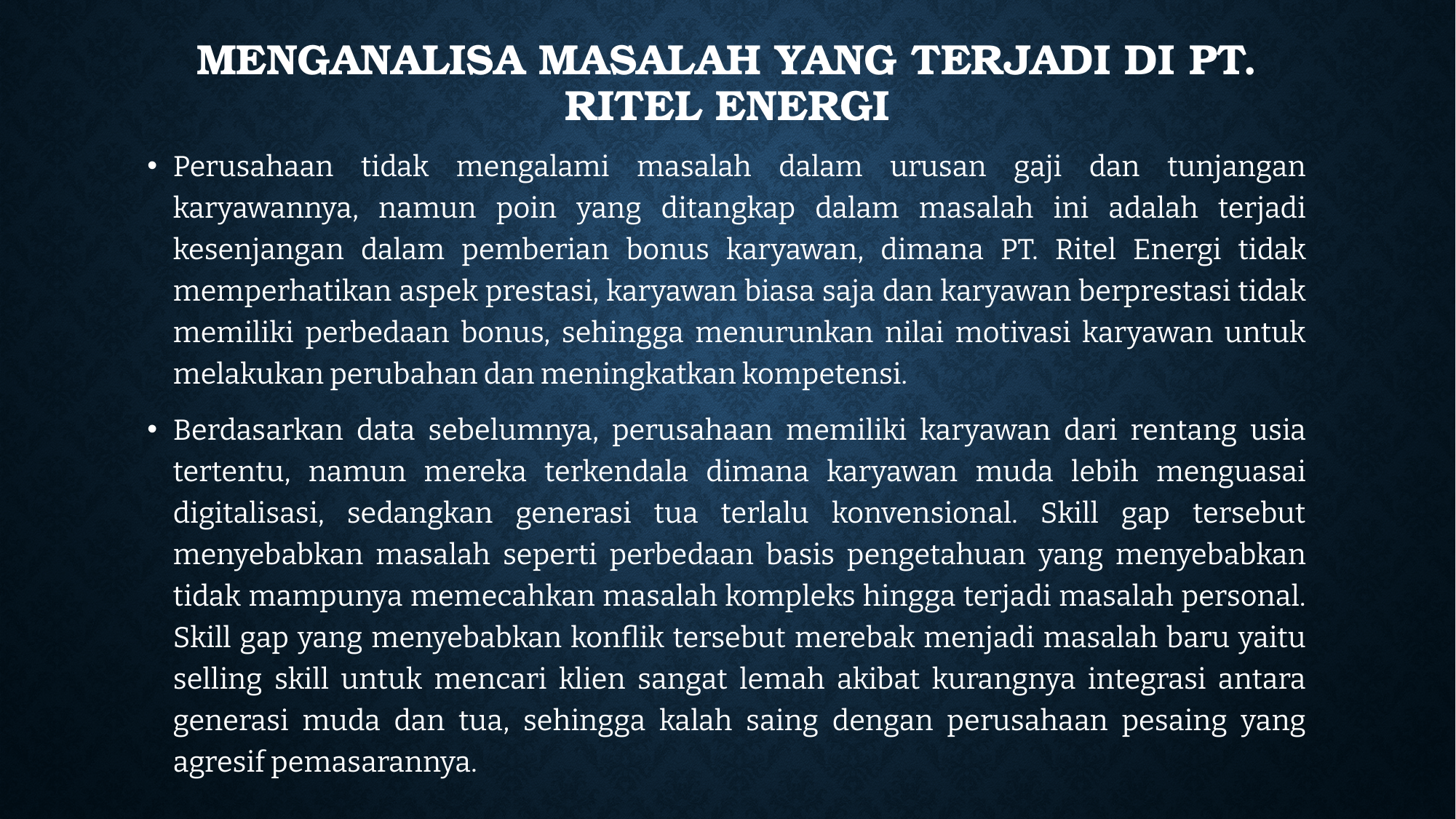

# Menganalisa masalah yang terjadi di pt. ritel energi
Perusahaan tidak mengalami masalah dalam urusan gaji dan tunjangan karyawannya, namun poin yang ditangkap dalam masalah ini adalah terjadi kesenjangan dalam pemberian bonus karyawan, dimana PT. Ritel Energi tidak memperhatikan aspek prestasi, karyawan biasa saja dan karyawan berprestasi tidak memiliki perbedaan bonus, sehingga menurunkan nilai motivasi karyawan untuk melakukan perubahan dan meningkatkan kompetensi.
Berdasarkan data sebelumnya, perusahaan memiliki karyawan dari rentang usia tertentu, namun mereka terkendala dimana karyawan muda lebih menguasai digitalisasi, sedangkan generasi tua terlalu konvensional. Skill gap tersebut menyebabkan masalah seperti perbedaan basis pengetahuan yang menyebabkan tidak mampunya memecahkan masalah kompleks hingga terjadi masalah personal. Skill gap yang menyebabkan konflik tersebut merebak menjadi masalah baru yaitu selling skill untuk mencari klien sangat lemah akibat kurangnya integrasi antara generasi muda dan tua, sehingga kalah saing dengan perusahaan pesaing yang agresif pemasarannya.